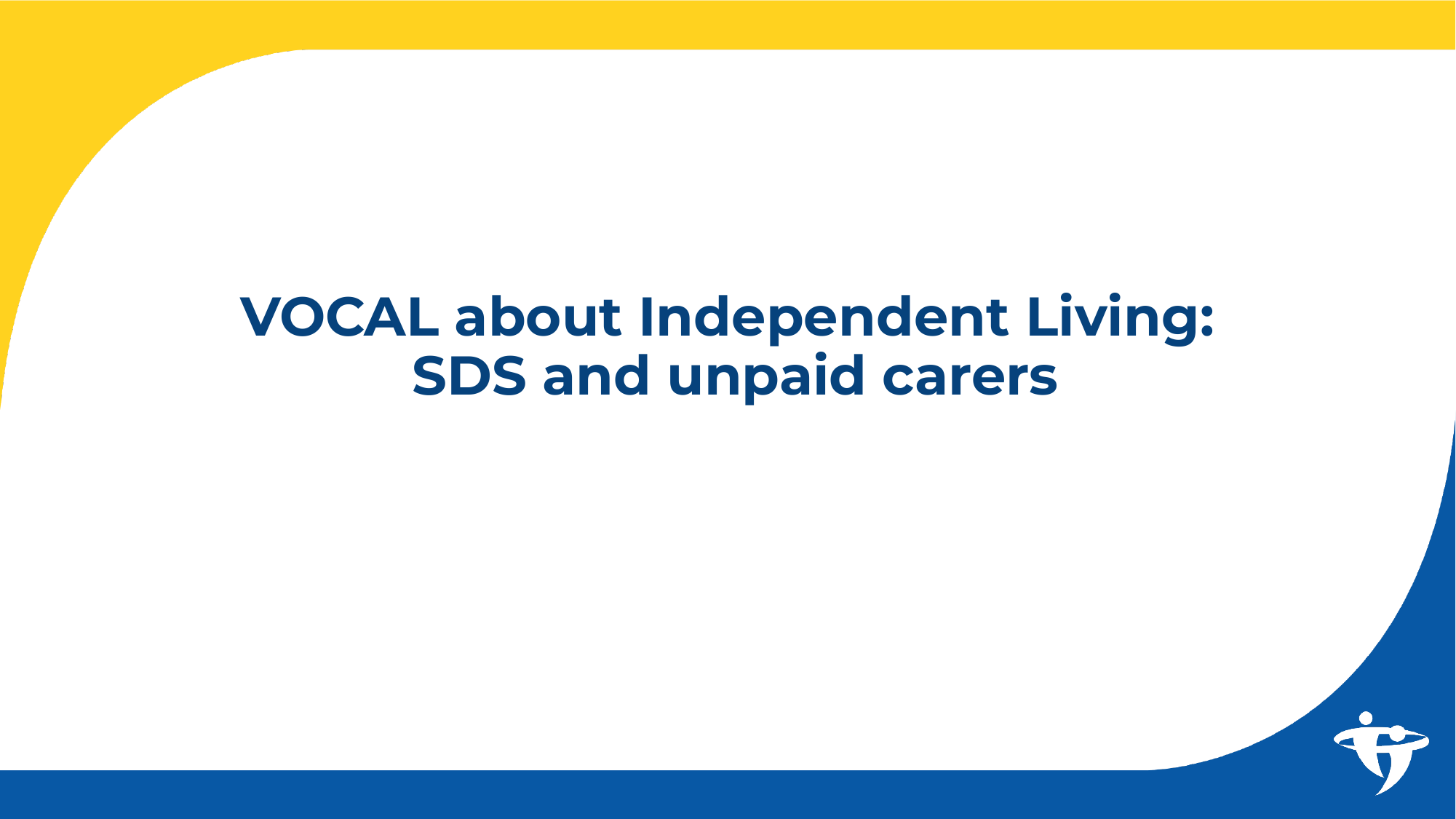

# VOCAL about Independent Living:  SDS and unpaid carers